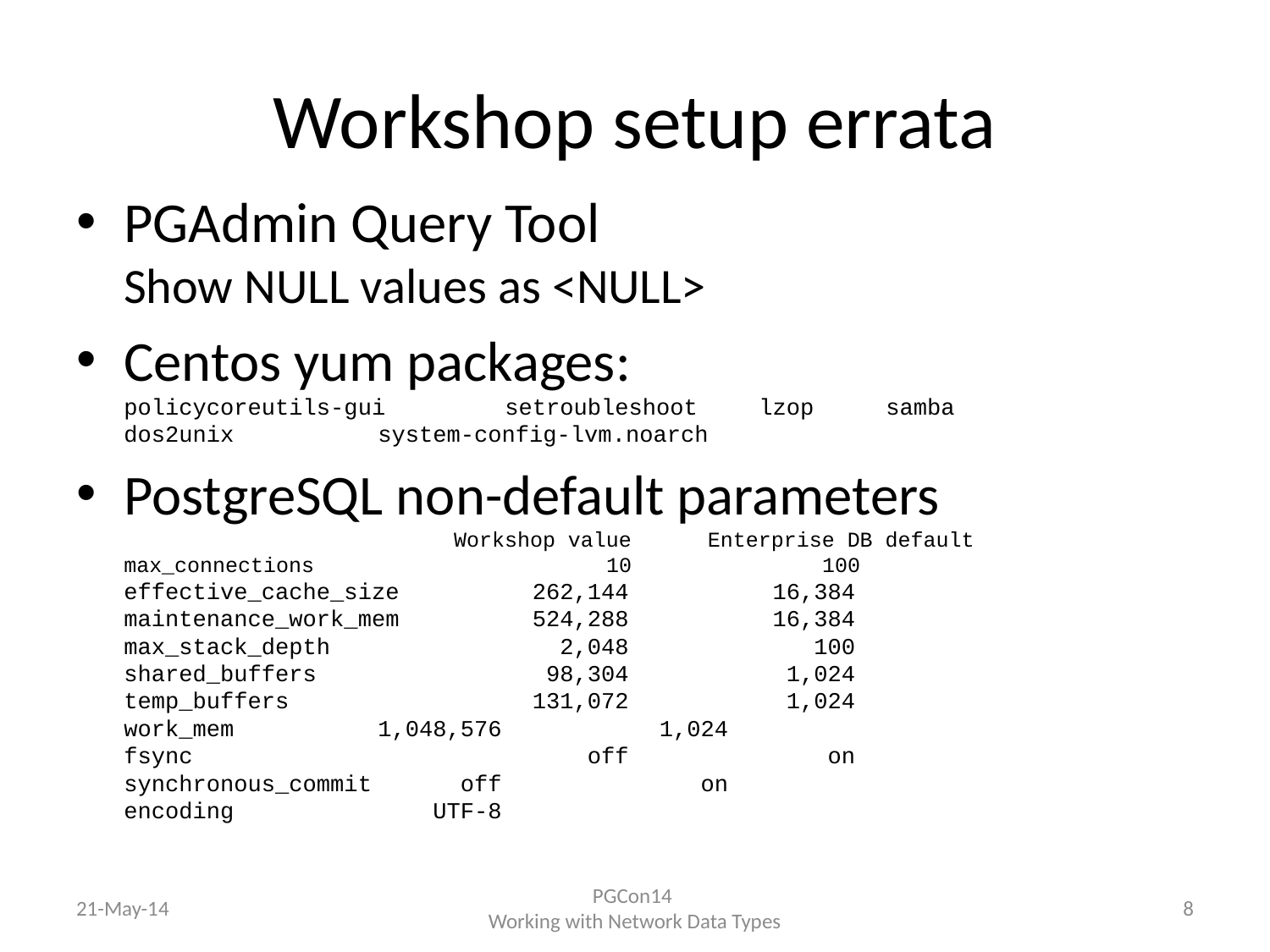

# Workshop setup errata
PGAdmin Query Tool
Show NULL values as <NULL>
Centos yum packages:
policycoreutils-gui	setroubleshoot	lzop	samba
dos2unix		system-config-lvm.noarch
PostgreSQL non-default parameters
	                Workshop value      Enterprise DB default
max_connections 		        10	     100
effective_cache_size	  262,144		 16,384
maintenance_work_mem	  524,288		 16,384
max_stack_depth		    2,048		    100
shared_buffers		   98,304		  1,024
temp_buffers		  131,072		  1,024
work_mem		1,048,576		  1,024
fsync			      off		     on
synchronous_commit	      off		     on
encoding		    UTF-8
21-May-14
PGCon14
Working with Network Data Types
8